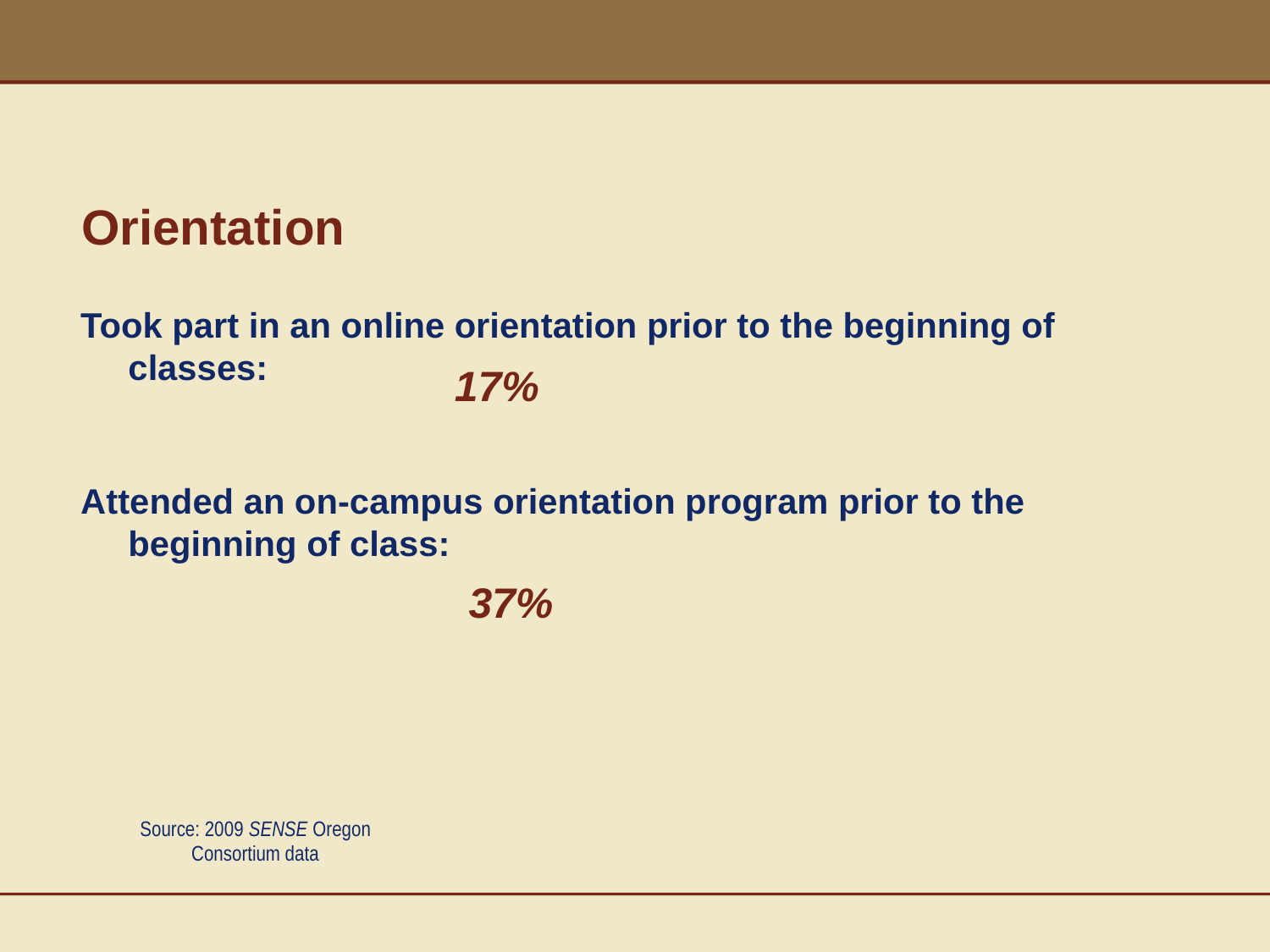

# Orientation
Took part in an online orientation prior to the beginning of classes:

Attended an on-campus orientation program prior to the beginning of class:

17%
37%
Source: 2009 SENSE Oregon Consortium data